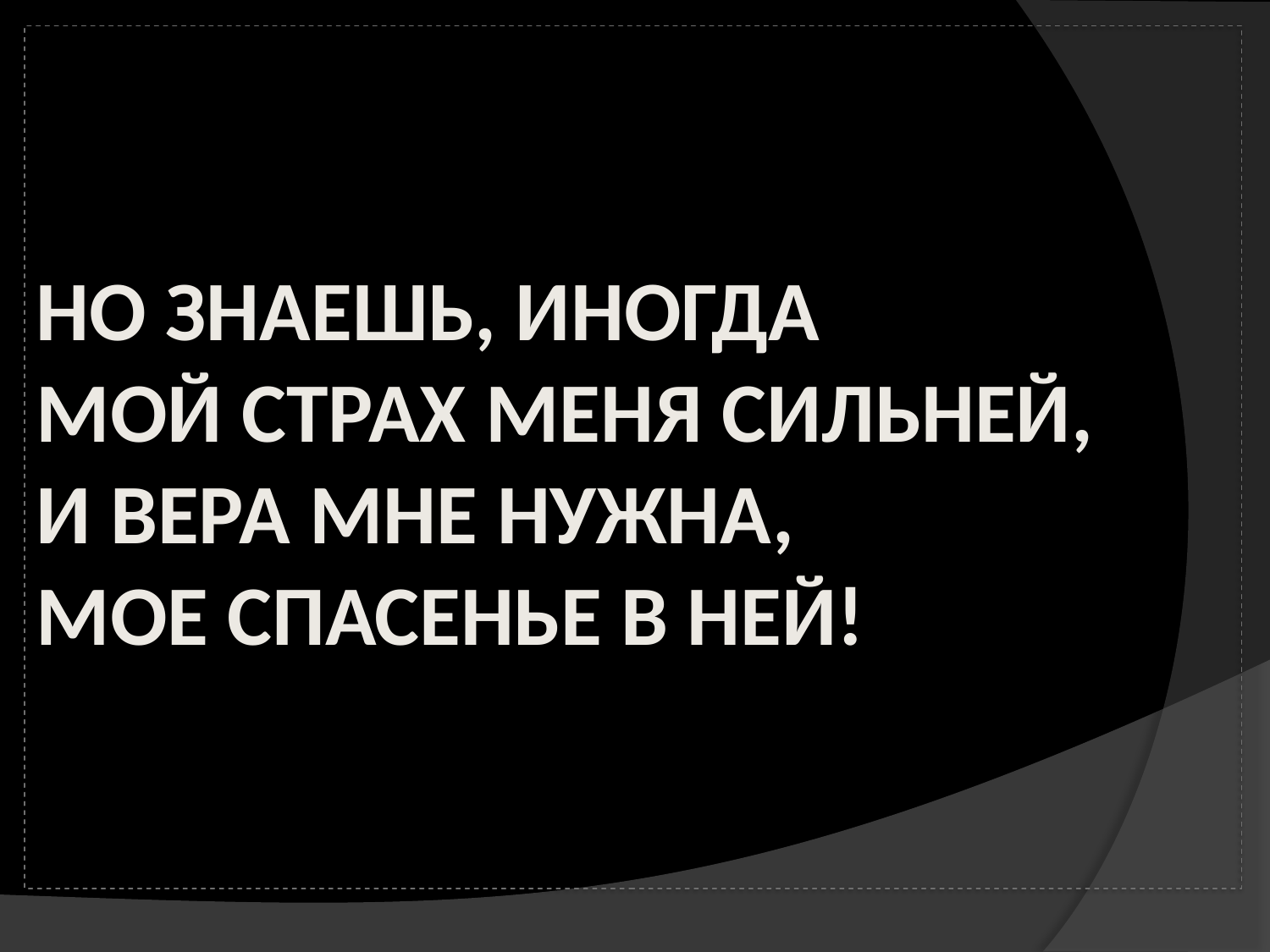

# НО ЗНАЕШЬ, ИНОГДА МОЙ СТРАХ МЕНЯ СИЛЬНЕЙ, И ВЕРА МНЕ НУЖНА, МОЕ СПАСЕНЬЕ В НЕЙ!